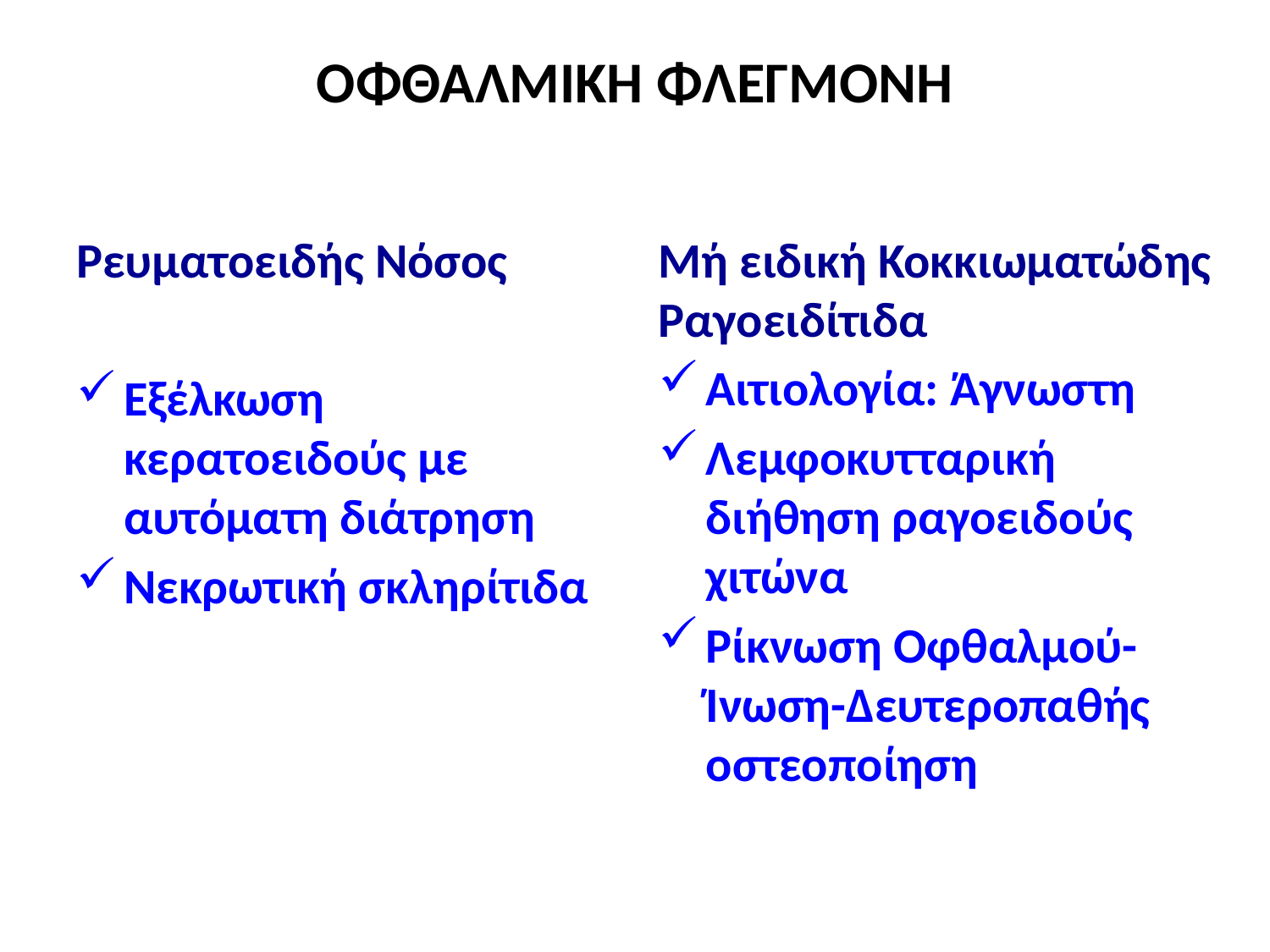

# ΟΦΘΑΛΜΙΚΗ ΦΛΕΓΜΟΝΗ
Ρευματοειδής Νόσος

Εξέλκωση κερατοειδούς με αυτόματη διάτρηση
Νεκρωτική σκληρίτιδα

Μή ειδική Κοκκιωματώδης Ραγοειδίτιδα
Αιτιολογία: Άγνωστη
Λεμφοκυτταρική διήθηση ραγοειδούς χιτώνα
Ρίκνωση Οφθαλμού-Ίνωση-Δευτεροπαθής οστεοποίηση